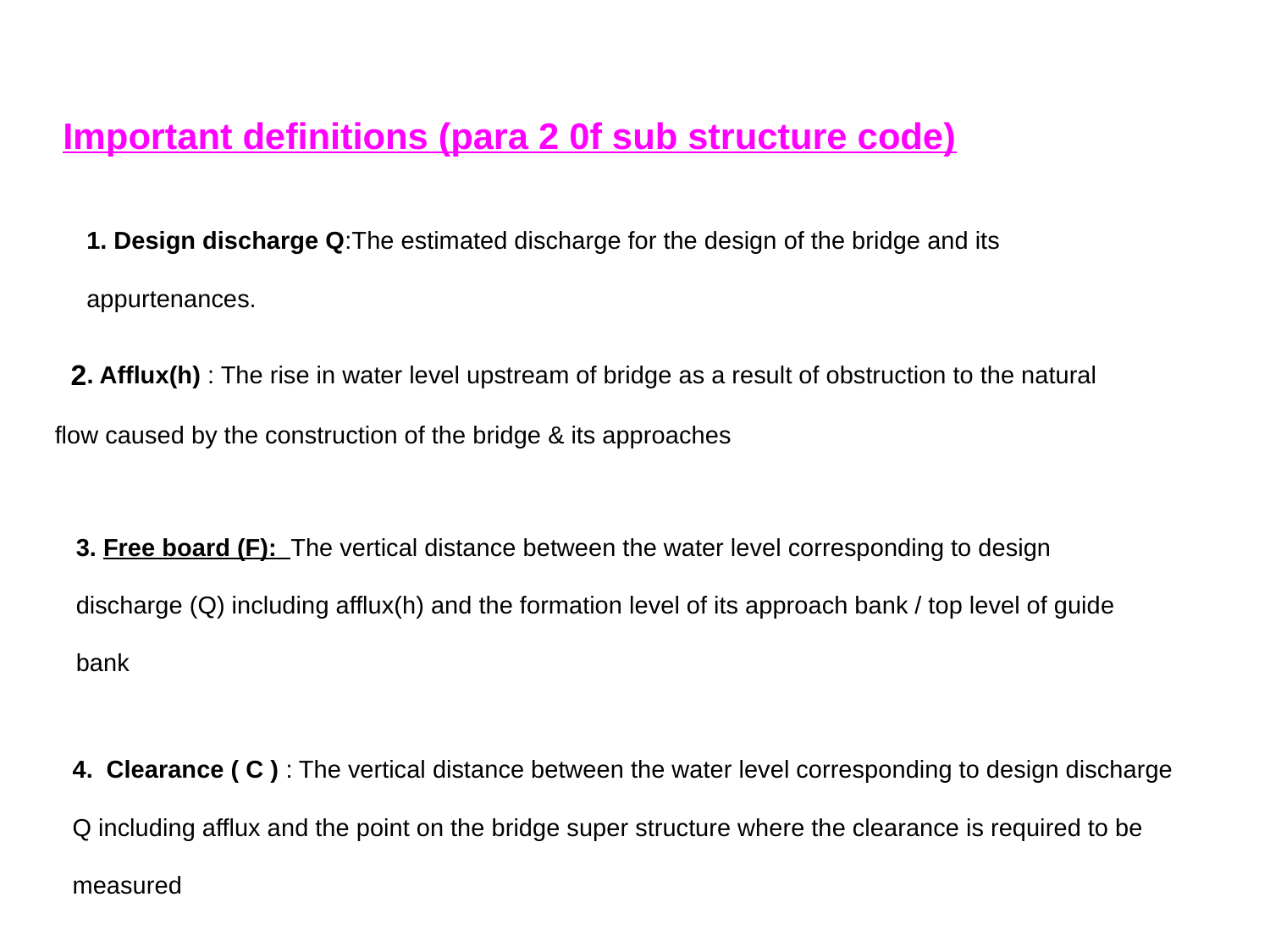

Important definitions (para 2 0f sub structure code)

1. Design discharge Q:The estimated discharge for the design of the bridge and its appurtenances.
  2. Afflux(h) : The rise in water level upstream of bridge as a result of obstruction to the natural flow caused by the construction of the bridge & its approaches
3. Free board (F):  The vertical distance between the water level corresponding to design discharge (Q) including afflux(h) and the formation level of its approach bank / top level of guide bank
4.  Clearance ( C ) : The vertical distance between the water level corresponding to design discharge Q including afflux and the point on the bridge super structure where the clearance is required to be measured